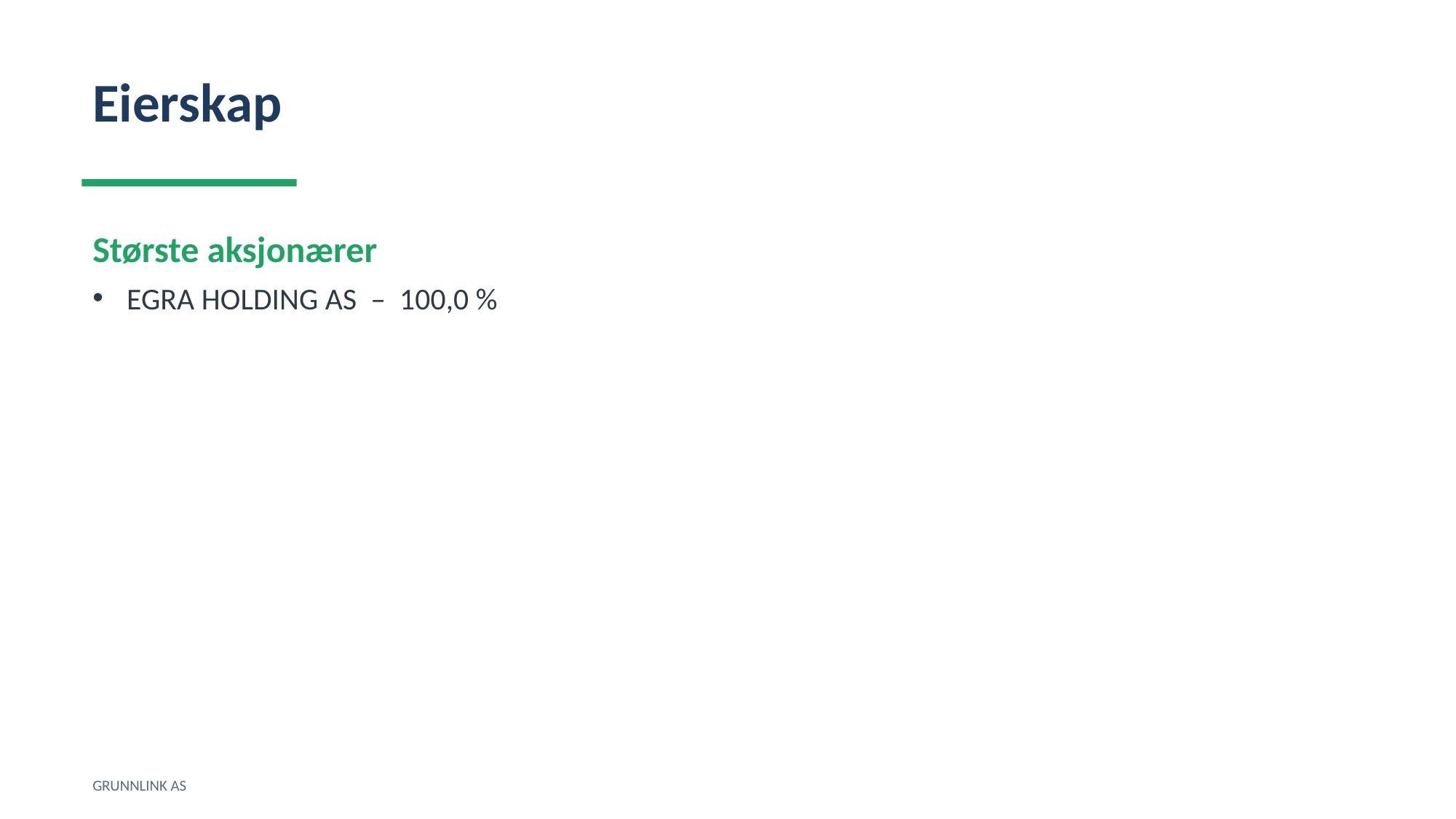

Eierskap

Største aksjonærer
EGRA HOLDING AS  –  100,0 %
GRUNNLINK AS